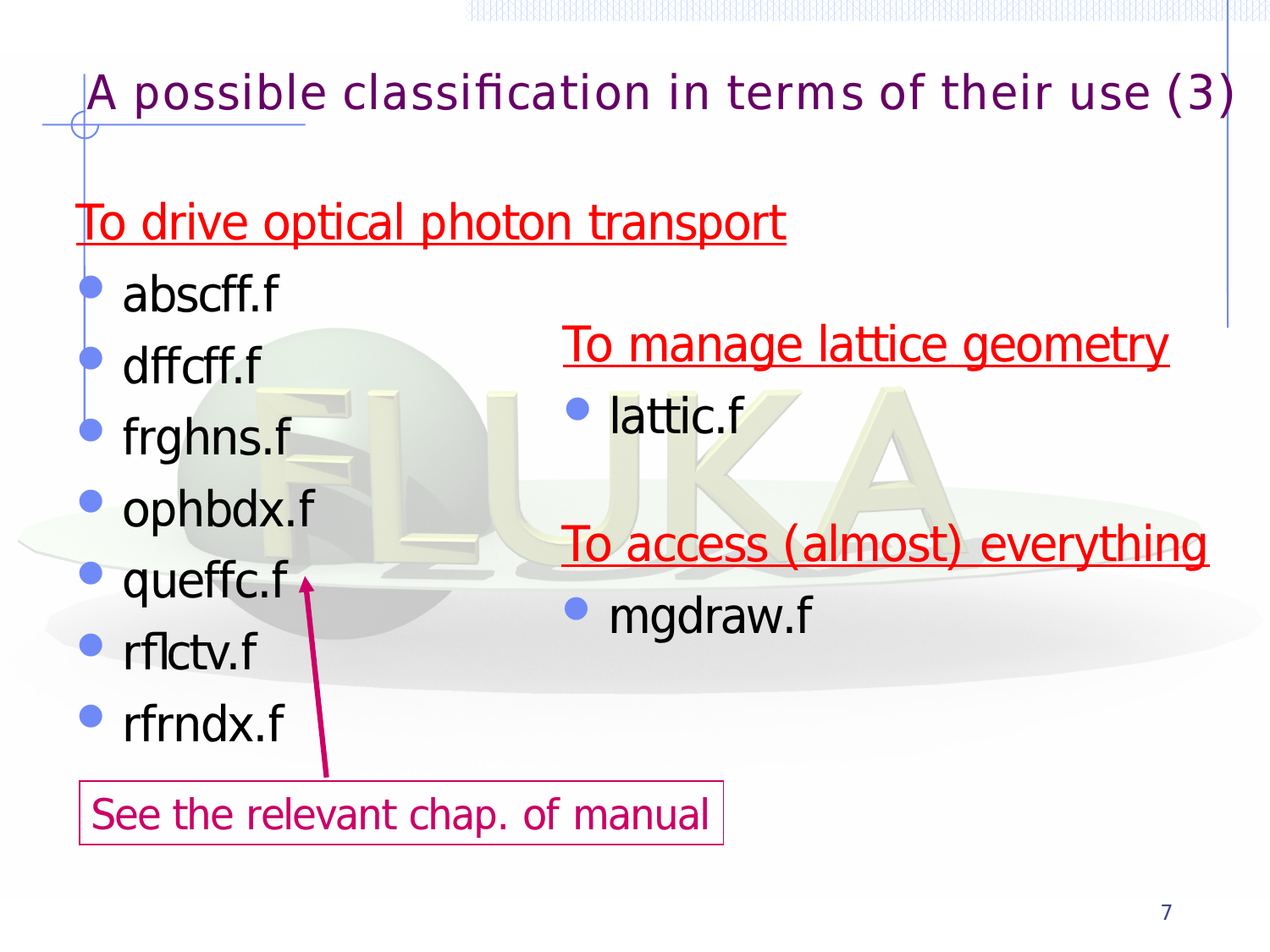

# A possible classification in terms of their use (3)‏
To drive optical photon transport
abscff.f
dffcff.f
frghns.f
ophbdx.f
queffc.f
rflctv.f
rfrndx.f
To manage lattice geometry
lattic.f
To access (almost) everything
mgdraw.f

See the relevant chap. of manual
7